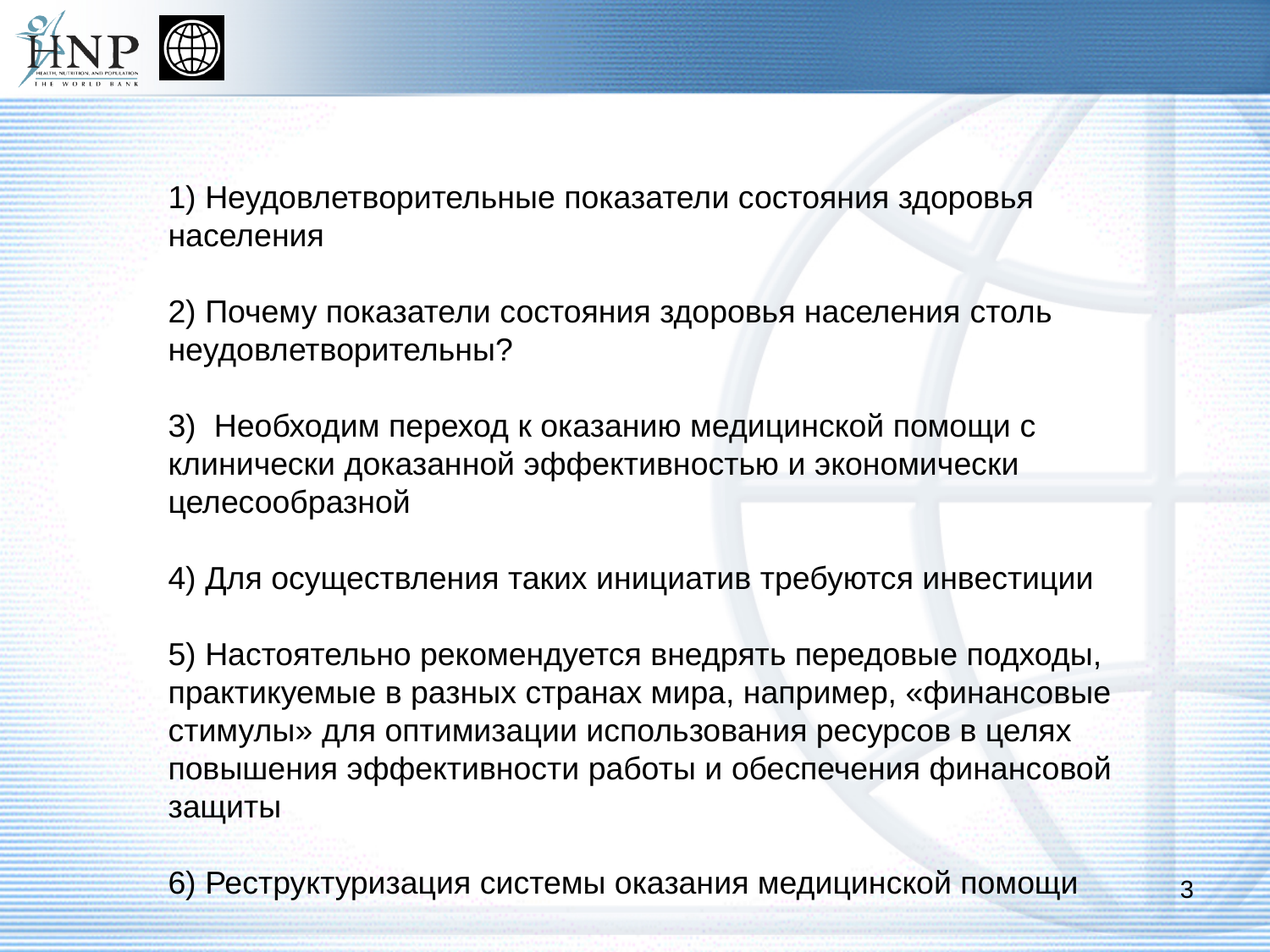

1) Неудовлетворительные показатели состояния здоровья населения

2) Почему показатели состояния здоровья населения столь неудовлетворительны?

3)  Необходим переход к оказанию медицинской помощи с клинически доказанной эффективностью и экономически целесообразной

4) Для осуществления таких инициатив требуются инвестиции

5) Настоятельно рекомендуется внедрять передовые подходы, практикуемые в разных странах мира, например, «финансовые стимулы» для оптимизации использования ресурсов в целях повышения эффективности работы и обеспечения финансовой защиты

6) Реструктуризация системы оказания медицинской помощи
3